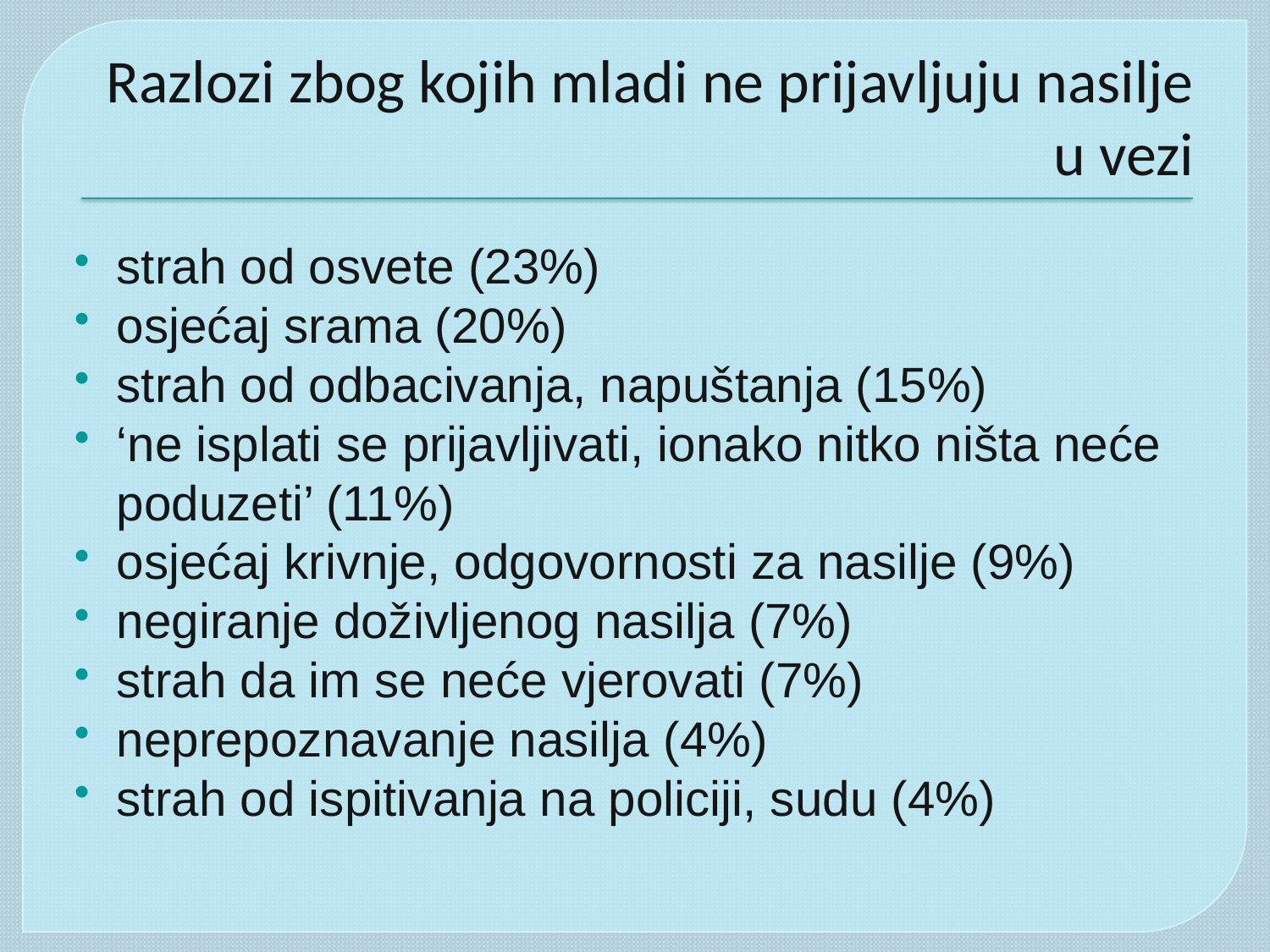

# Razlozi zbog kojih mladi ne prijavljuju nasilje u vezi
strah od osvete (23%)
osjećaj srama (20%)
strah od odbacivanja, napuštanja (15%)
‘ne isplati se prijavljivati, ionako nitko ništa neće poduzeti’ (11%)
osjećaj krivnje, odgovornosti za nasilje (9%)
negiranje doživljenog nasilja (7%)
strah da im se neće vjerovati (7%)
neprepoznavanje nasilja (4%)
strah od ispitivanja na policiji, sudu (4%)